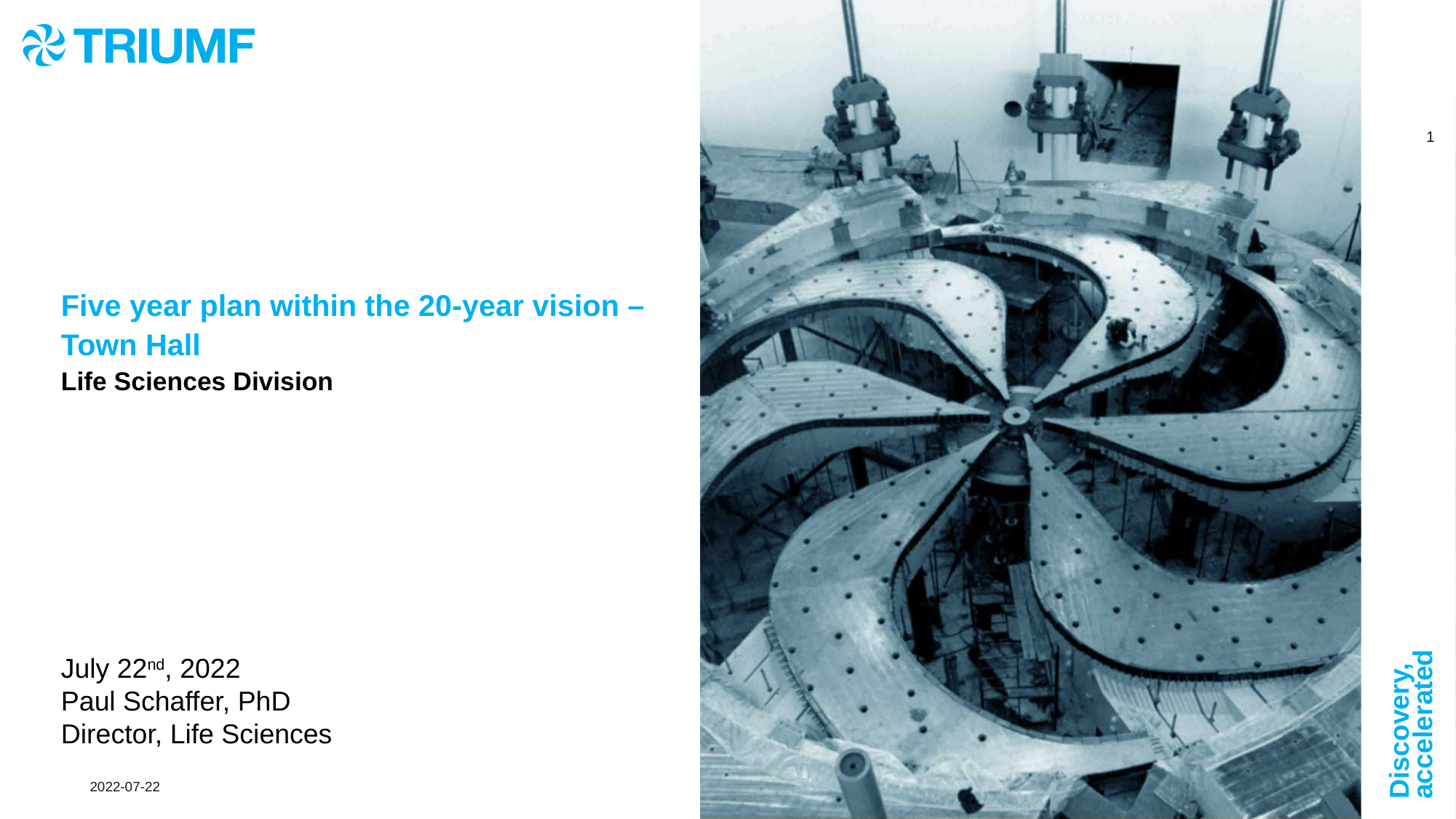

# Five year plan within the 20-year vision – Town Hall Life Sciences Division
July 22nd, 2022
Paul Schaffer, PhD
Director, Life Sciences